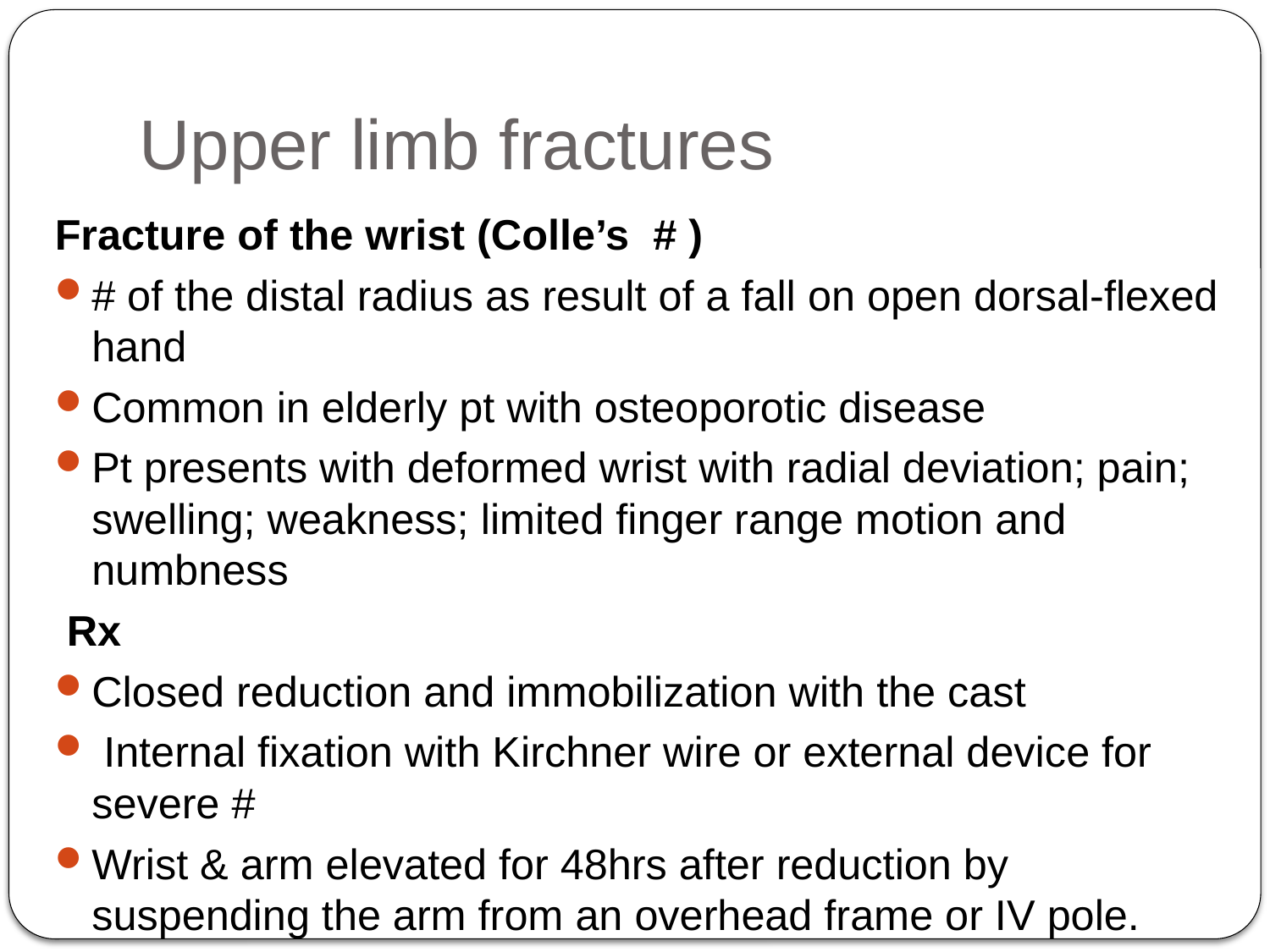

# Upper limb fractures
Fracture of the wrist (Colle’s  # )
# of the distal radius as result of a fall on open dorsal-flexed hand
Common in elderly pt with osteoporotic disease
Pt presents with deformed wrist with radial deviation; pain; swelling; weakness; limited finger range motion and numbness
 Rx
Closed reduction and immobilization with the cast
 Internal fixation with Kirchner wire or external device for severe #
Wrist & arm elevated for 48hrs after reduction by suspending the arm from an overhead frame or IV pole.